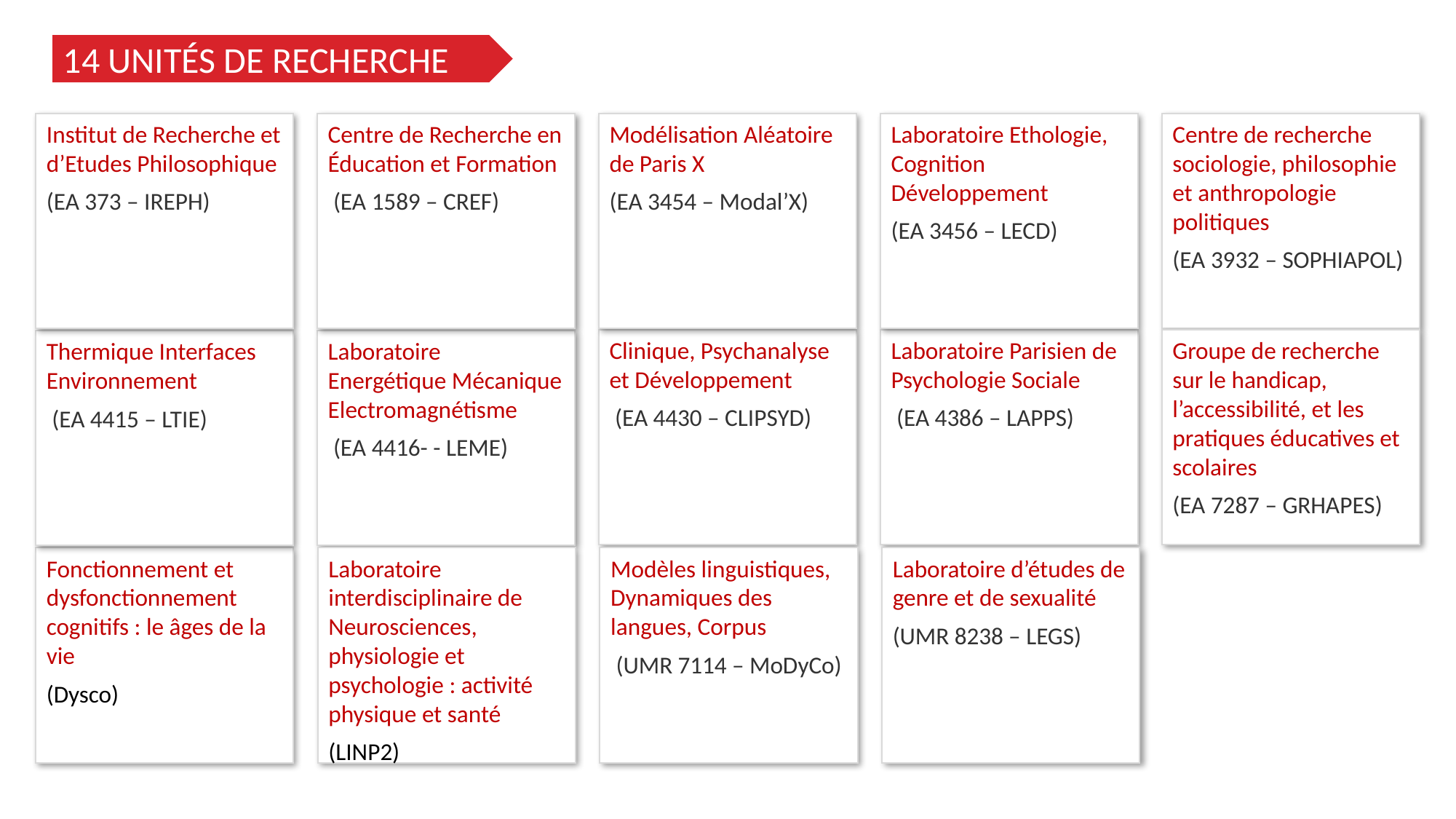

14 UNITÉS DE RECHERCHE
Institut de Recherche et d’Etudes Philosophique
(EA 373 – IREPH)
Centre de Recherche en Éducation et Formation
 (EA 1589 – CREF)
Modélisation Aléatoire de Paris X
(EA 3454 – Modal’X)
Laboratoire Ethologie, Cognition Développement
(EA 3456 – LECD)
Centre de recherche sociologie, philosophie et anthropologie politiques
(EA 3932 – SOPHIAPOL)
Clinique, Psychanalyse et Développement
 (EA 4430 – CLIPSYD)

Laboratoire Parisien de Psychologie Sociale
 (EA 4386 – LAPPS)
Groupe de recherche sur le handicap, l’accessibilité, et les pratiques éducatives et scolaires
(EA 7287 – GRHAPES)
Thermique Interfaces Environnement
 (EA 4415 – LTIE)
Laboratoire Energétique Mécanique Electromagnétisme
 (EA 4416- - LEME)
Fonctionnement et dysfonctionnement cognitifs : le âges de la vie
(Dysco)
Laboratoire interdisciplinaire de Neurosciences, physiologie et psychologie : activité physique et santé
(LINP2)
Modèles linguistiques, Dynamiques des langues, Corpus
 (UMR 7114 – MoDyCo)
Laboratoire d’études de genre et de sexualité
(UMR 8238 – LEGS)
3